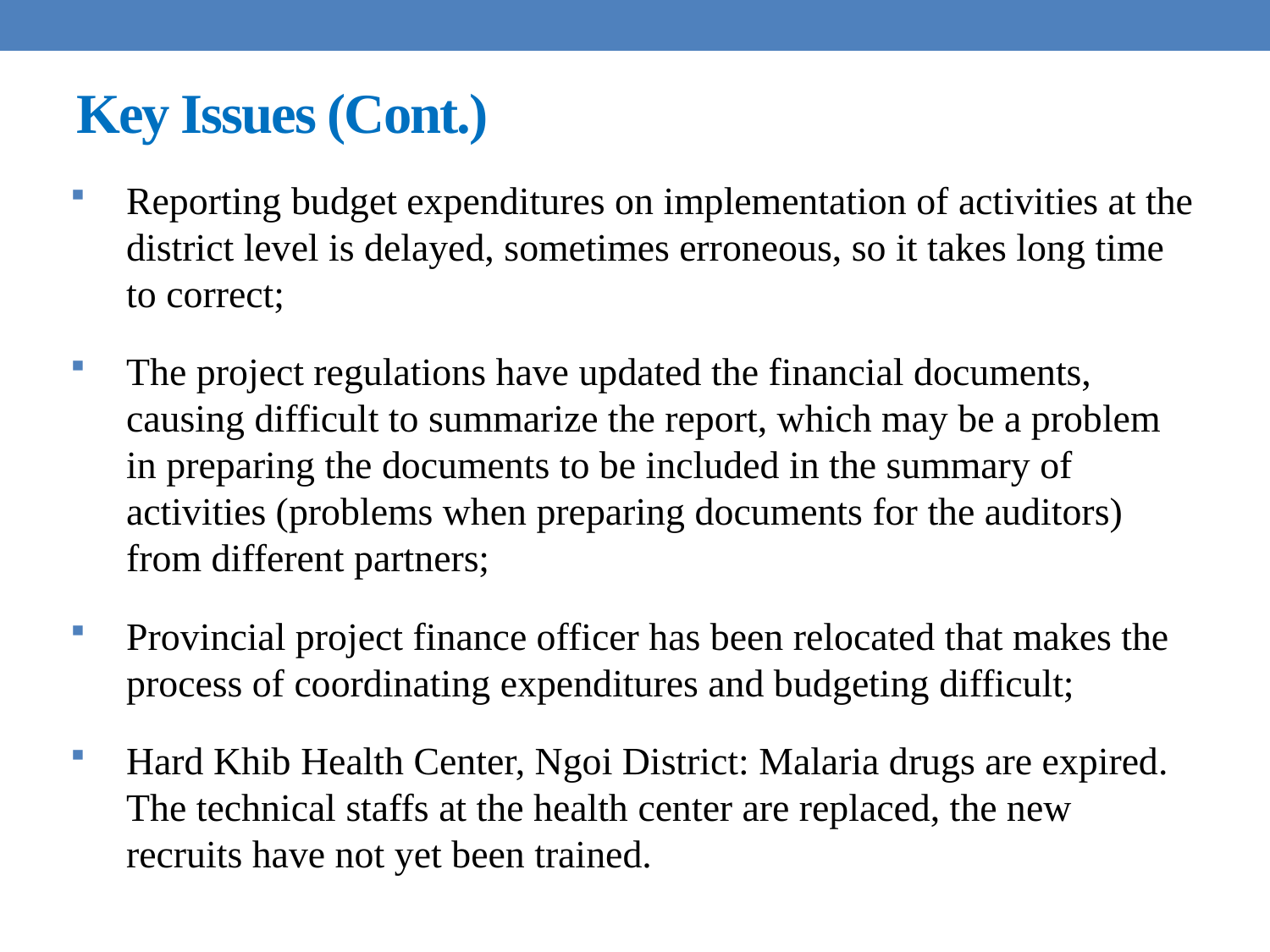

# Key Issues (Cont.)
Reporting budget expenditures on implementation of activities at the district level is delayed, sometimes erroneous, so it takes long time to correct;
The project regulations have updated the financial documents, causing difficult to summarize the report, which may be a problem in preparing the documents to be included in the summary of activities (problems when preparing documents for the auditors) from different partners;
Provincial project finance officer has been relocated that makes the process of coordinating expenditures and budgeting difficult;
Hard Khib Health Center, Ngoi District: Malaria drugs are expired. The technical staffs at the health center are replaced, the new recruits have not yet been trained.